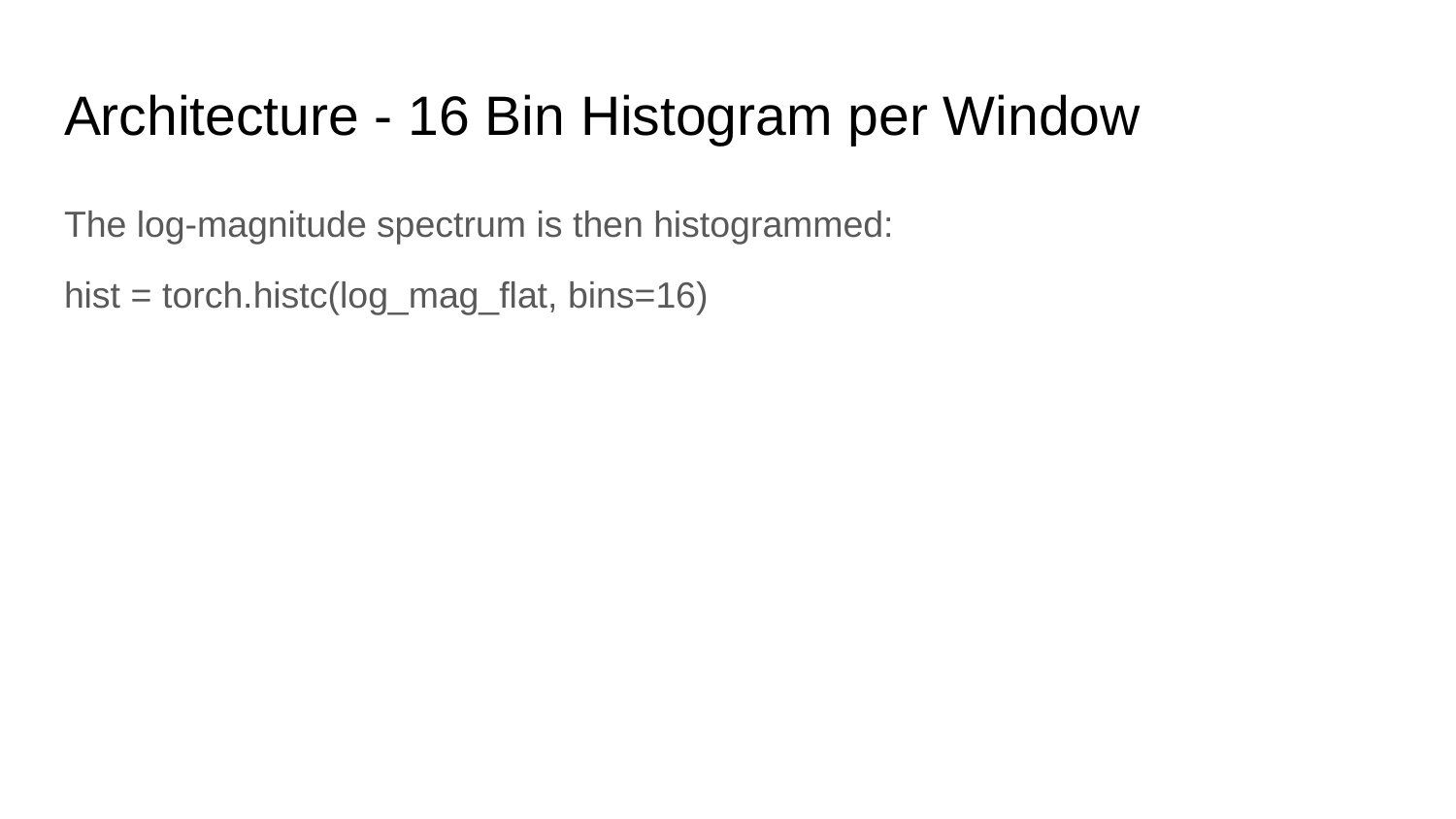

# Architecture - 16 Bin Histogram per Window
The log-magnitude spectrum is then histogrammed:
hist = torch.histc(log_mag_flat, bins=16)